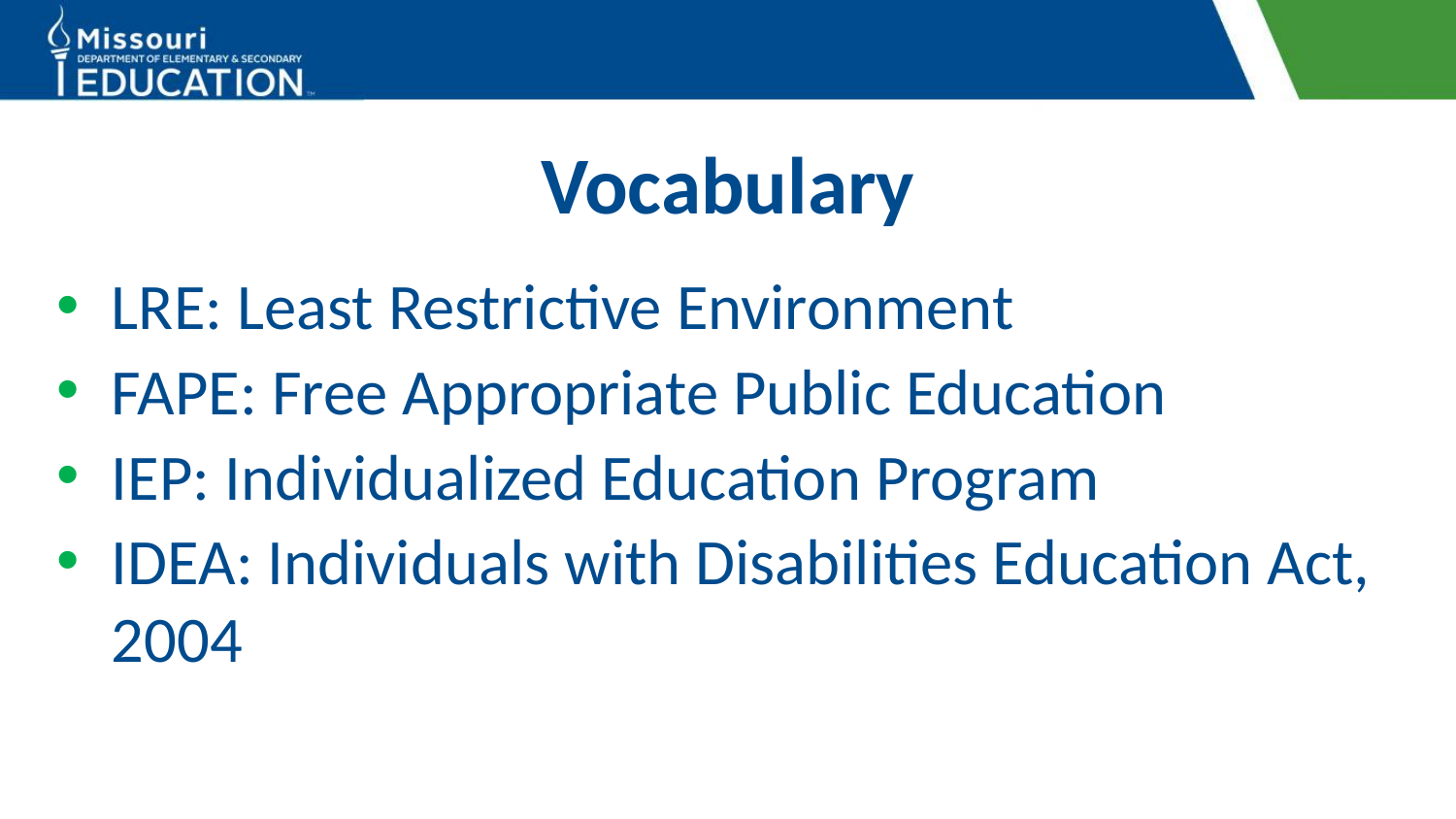

# Vocabulary
LRE: Least Restrictive Environment
FAPE: Free Appropriate Public Education
IEP: Individualized Education Program
IDEA: Individuals with Disabilities Education Act, 2004